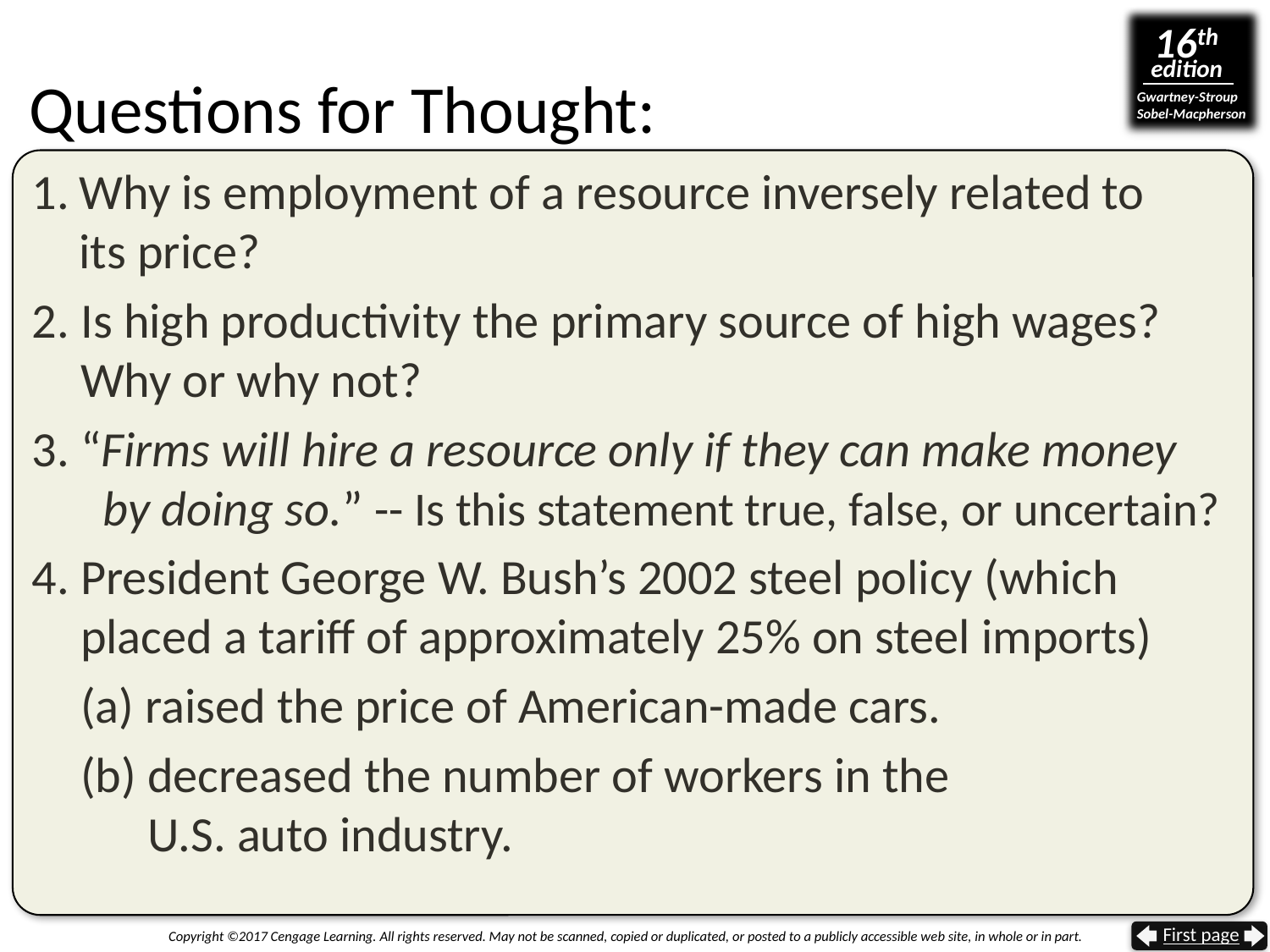

# Questions for Thought:
Why is employment of a resource inversely related to
its price?
2. Is high productivity the primary source of high wages?
Why or why not?
3. “Firms will hire a resource only if they can make money
  by doing so.” -- Is this statement true, false, or uncertain?
4. President George W. Bush’s 2002 steel policy (which placed a tariff of approximately 25% on steel imports)
(a) raised the price of American-made cars.
(b) decreased the number of workers in the
      U.S. auto industry.